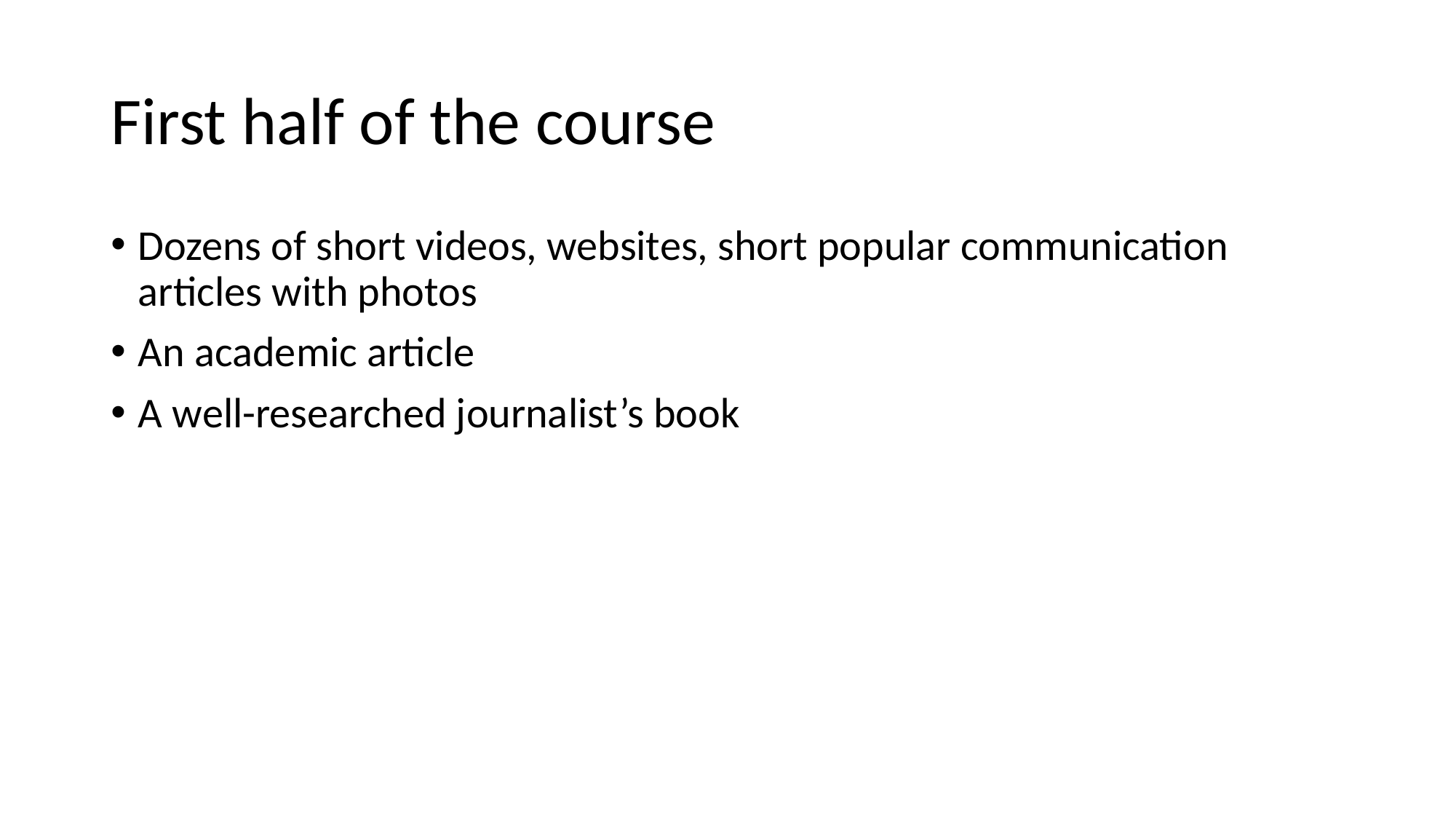

# First half of the course
Dozens of short videos, websites, short popular communication articles with photos
An academic article
A well-researched journalist’s book